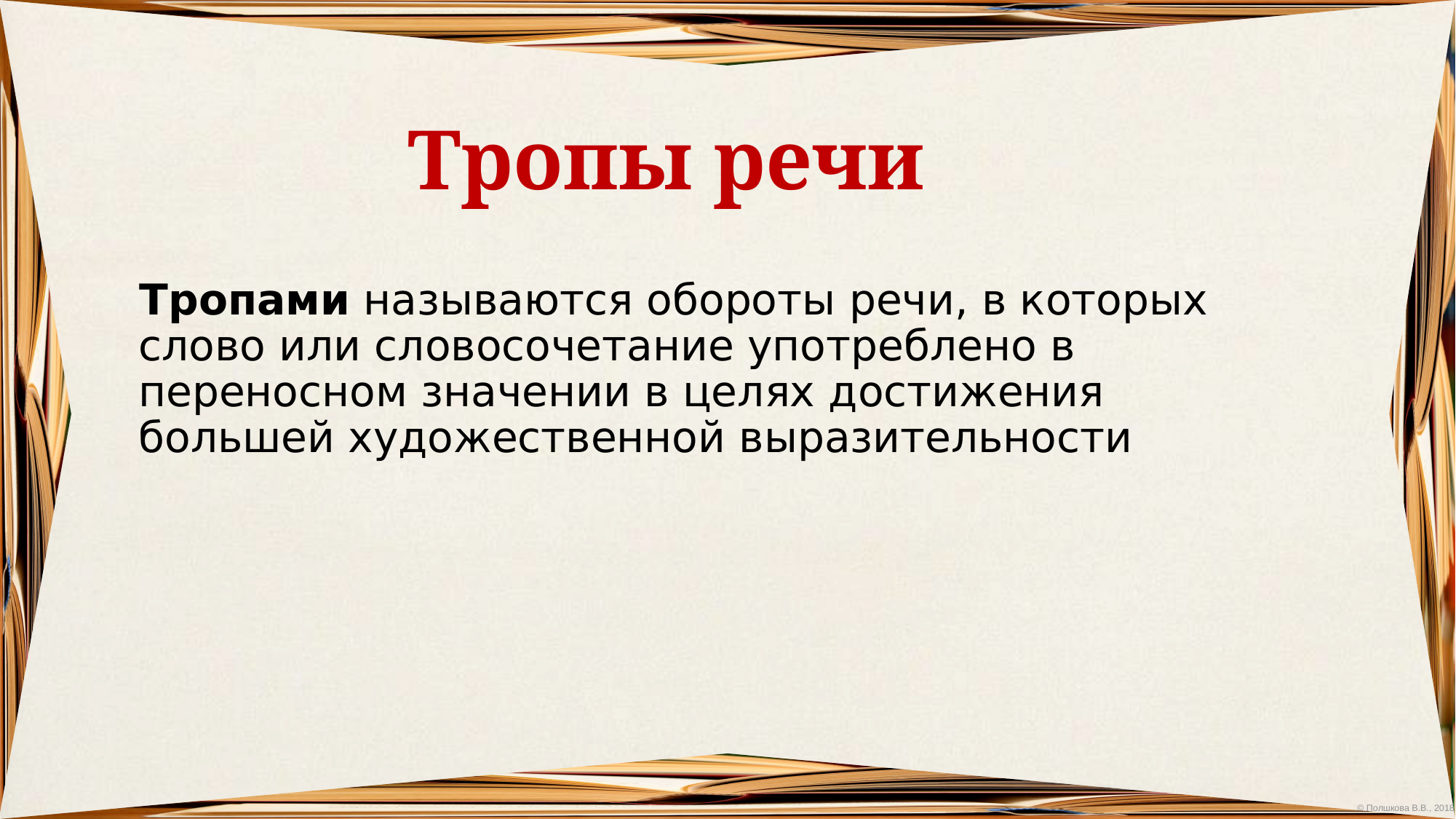

# Тропы речи
Тропами называются обороты речи, в которых слово или словосочетание употреблено в переносном значении в целях достижения большей художественной выразительности